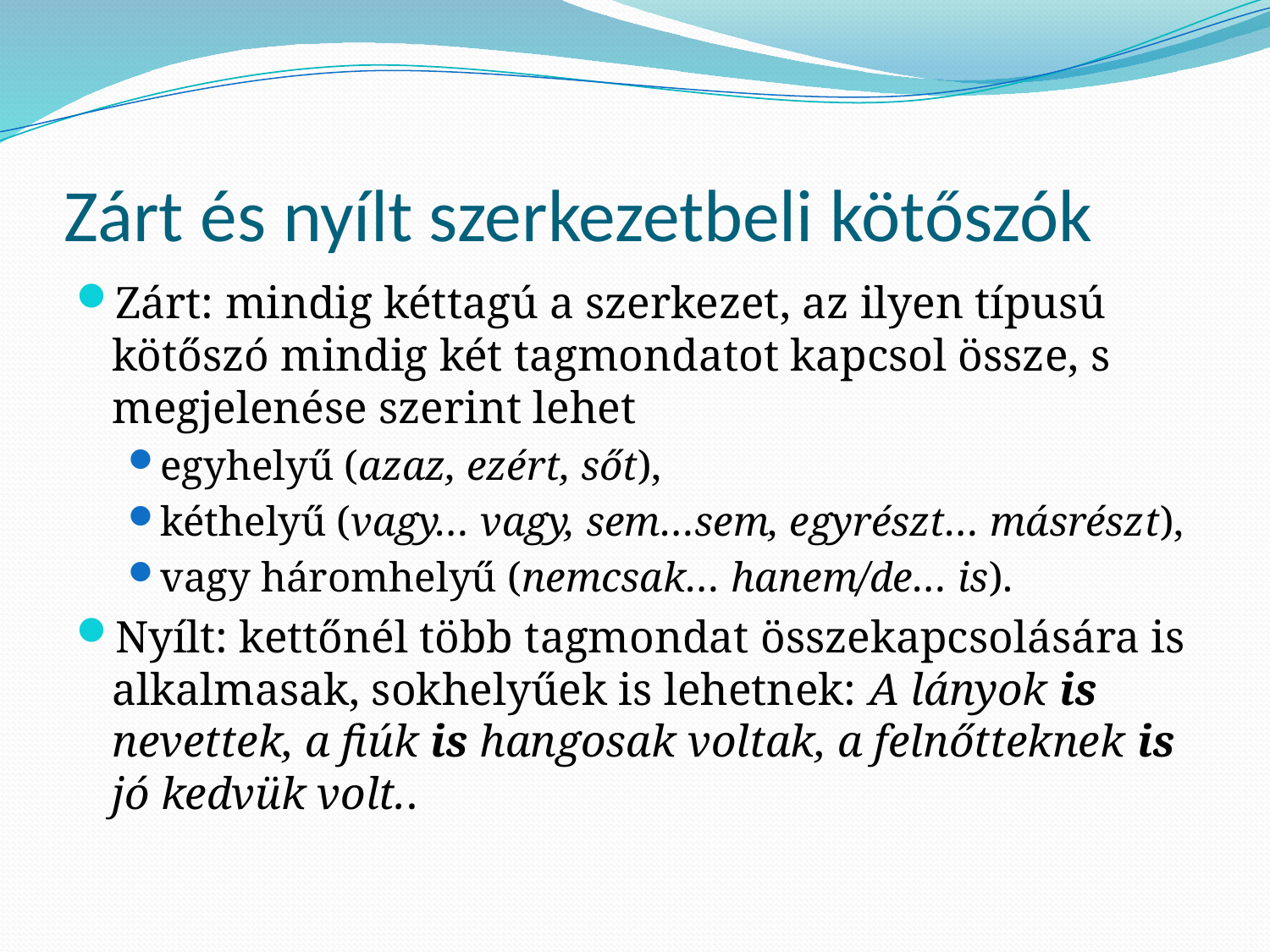

# Zárt és nyílt szerkezetbeli kötőszók
Zárt: mindig kéttagú a szerkezet, az ilyen típusú kötőszó mindig két tagmondatot kapcsol össze, s megjelenése szerint lehet
egyhelyű (azaz, ezért, sőt),
kéthelyű (vagy… vagy, sem…sem, egyrészt… másrészt),
vagy háromhelyű (nemcsak… hanem/de… is).
Nyílt: kettőnél több tagmondat összekapcsolására is alkalmasak, sokhelyűek is lehetnek: A lányok is nevettek, a fiúk is hangosak voltak, a felnőtteknek is jó kedvük volt..